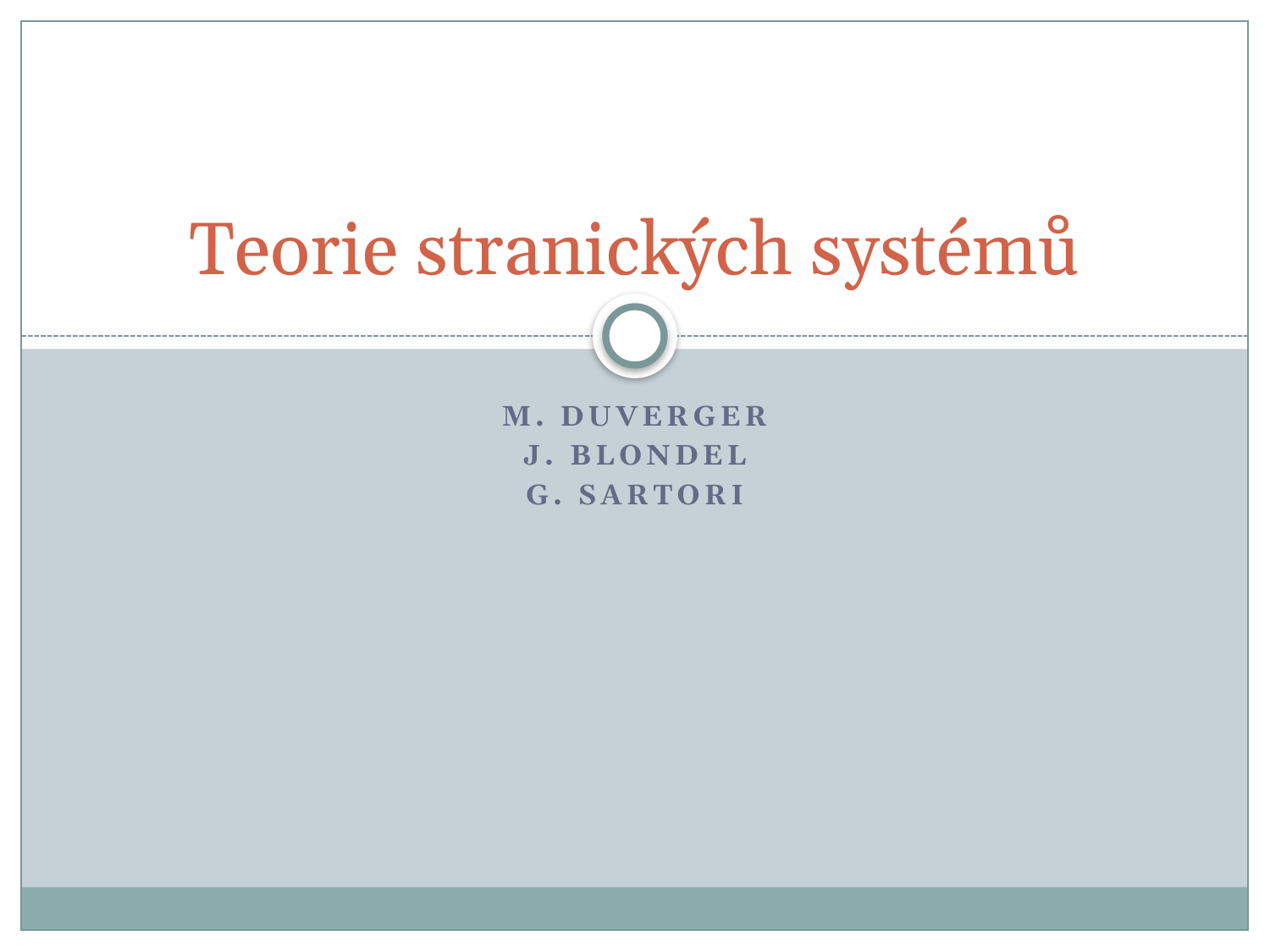

# Teorie stranických systémů
M. Duverger
J. Blondel
G. Sartori